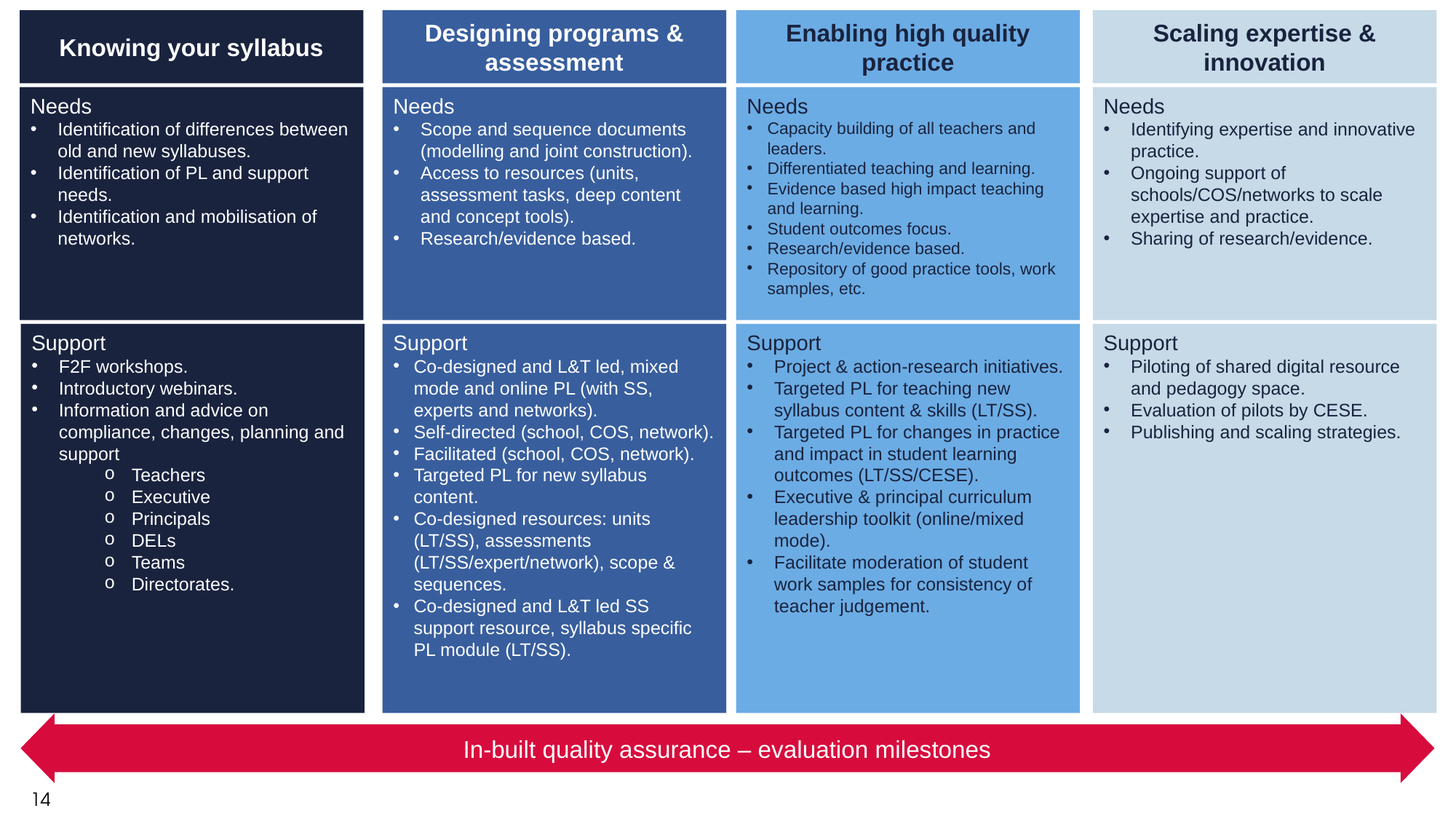

.
Knowing your syllabus
Designing programs & assessment
Enabling high quality practice
Scaling expertise & innovation
Needs
Identification of differences between old and new syllabuses.
Identification of PL and support needs.
Identification and mobilisation of networks.
Needs
Scope and sequence documents (modelling and joint construction).
Access to resources (units, assessment tasks, deep content and concept tools).
Research/evidence based.
Needs
Capacity building of all teachers and leaders.
Differentiated teaching and learning.
Evidence based high impact teaching and learning.
Student outcomes focus.
Research/evidence based.
Repository of good practice tools, work samples, etc.
Needs
Identifying expertise and innovative practice.
Ongoing support of schools/COS/networks to scale expertise and practice.
Sharing of research/evidence.
Support
F2F workshops.
Introductory webinars.
Information and advice on compliance, changes, planning and support
Teachers
Executive
Principals
DELs
Teams
Directorates.

Support
Co-designed and L&T led, mixed mode and online PL (with SS, experts and networks).
Self-directed (school, COS, network).
Facilitated (school, COS, network).
Targeted PL for new syllabus content.
Co-designed resources: units (LT/SS), assessments (LT/SS/expert/network), scope & sequences.
Co-designed and L&T led SS support resource, syllabus specific PL module (LT/SS).

Support
Project & action-research initiatives.
Targeted PL for teaching new syllabus content & skills (LT/SS).
Targeted PL for changes in practice and impact in student learning outcomes (LT/SS/CESE).
Executive & principal curriculum leadership toolkit (online/mixed mode).
Facilitate moderation of student work samples for consistency of teacher judgement.

Support
Piloting of shared digital resource and pedagogy space.
Evaluation of pilots by CESE.
Publishing and scaling strategies.

In-built quality assurance – evaluation milestones
14